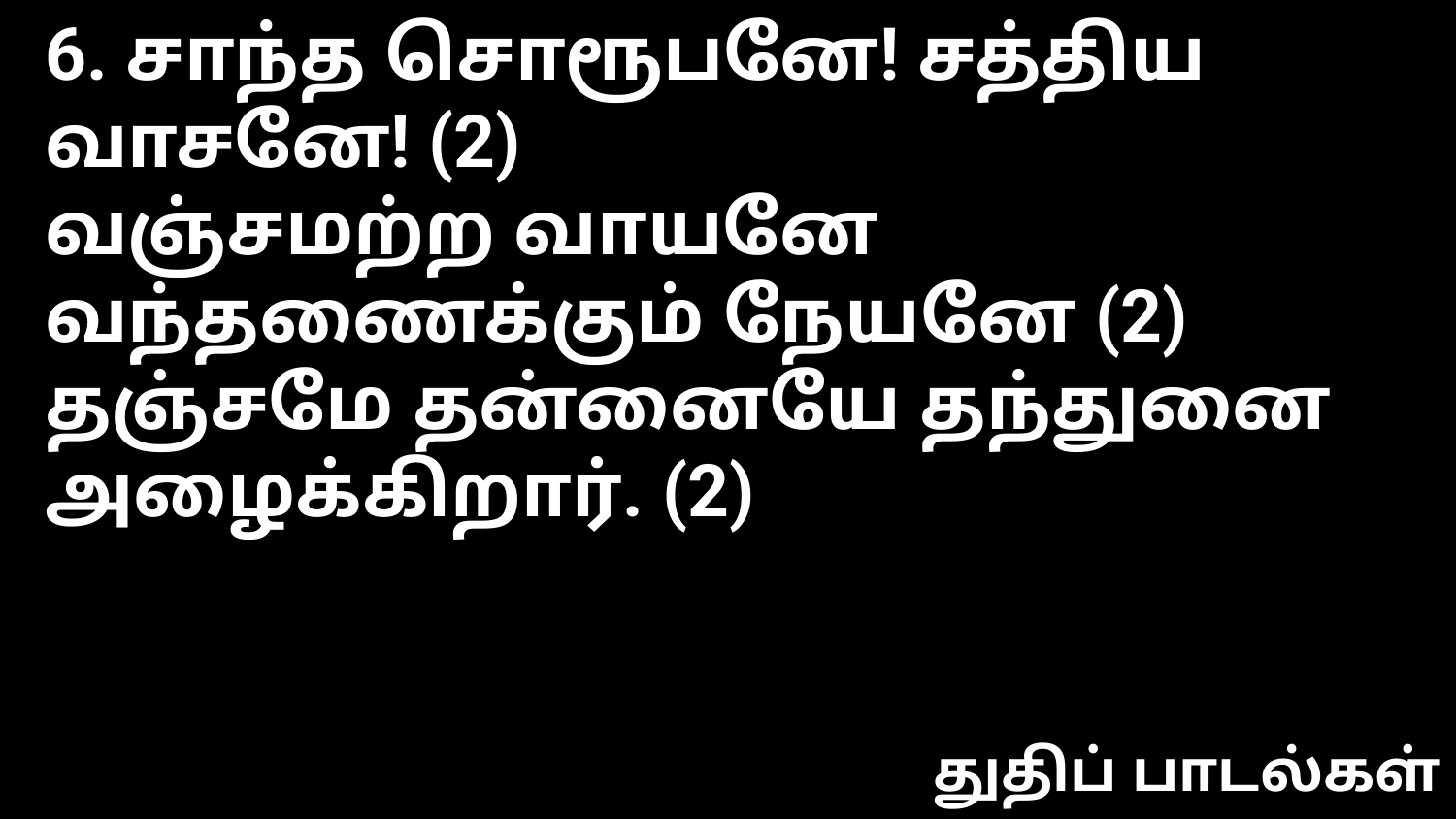

6. சாந்த சொரூபனே! சத்திய வாசனே! (2)
வஞ்சமற்ற வாயனே வந்தணைக்கும் நேயனே (2)
தஞ்சமே தன்னையே தந்துனை அழைக்கிறார். (2)

துதிப் பாடல்கள்